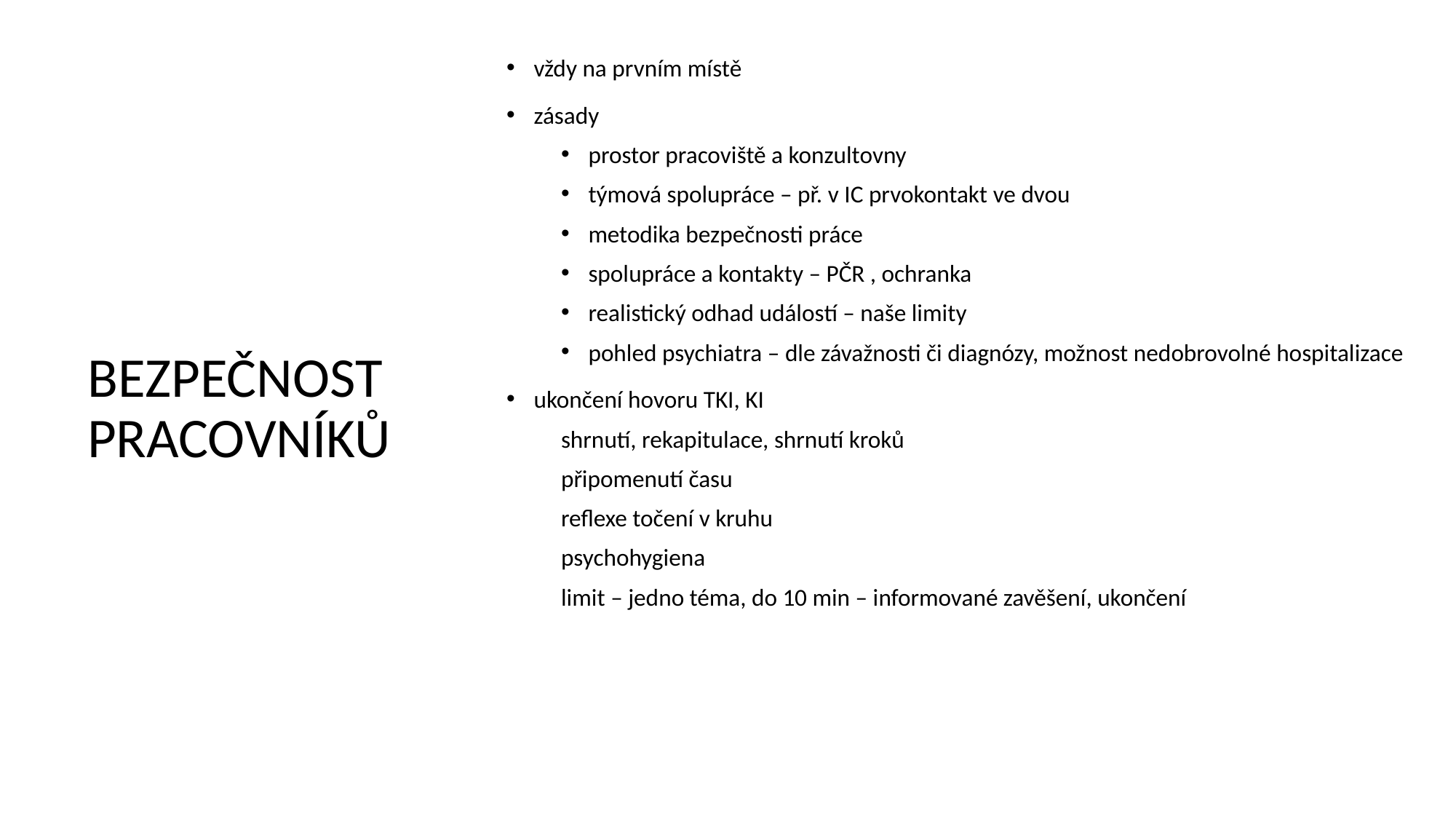

vždy na prvním místě
zásady
prostor pracoviště a konzultovny
týmová spolupráce – př. v IC prvokontakt ve dvou
metodika bezpečnosti práce
spolupráce a kontakty – PČR , ochranka
realistický odhad událostí – naše limity
pohled psychiatra – dle závažnosti či diagnózy, možnost nedobrovolné hospitalizace
ukončení hovoru TKI, KI
shrnutí, rekapitulace, shrnutí kroků
připomenutí času
reflexe točení v kruhu
psychohygiena
limit – jedno téma, do 10 min – informované zavěšení, ukončení
# BEZPEČNOST PRACOVNÍKŮ